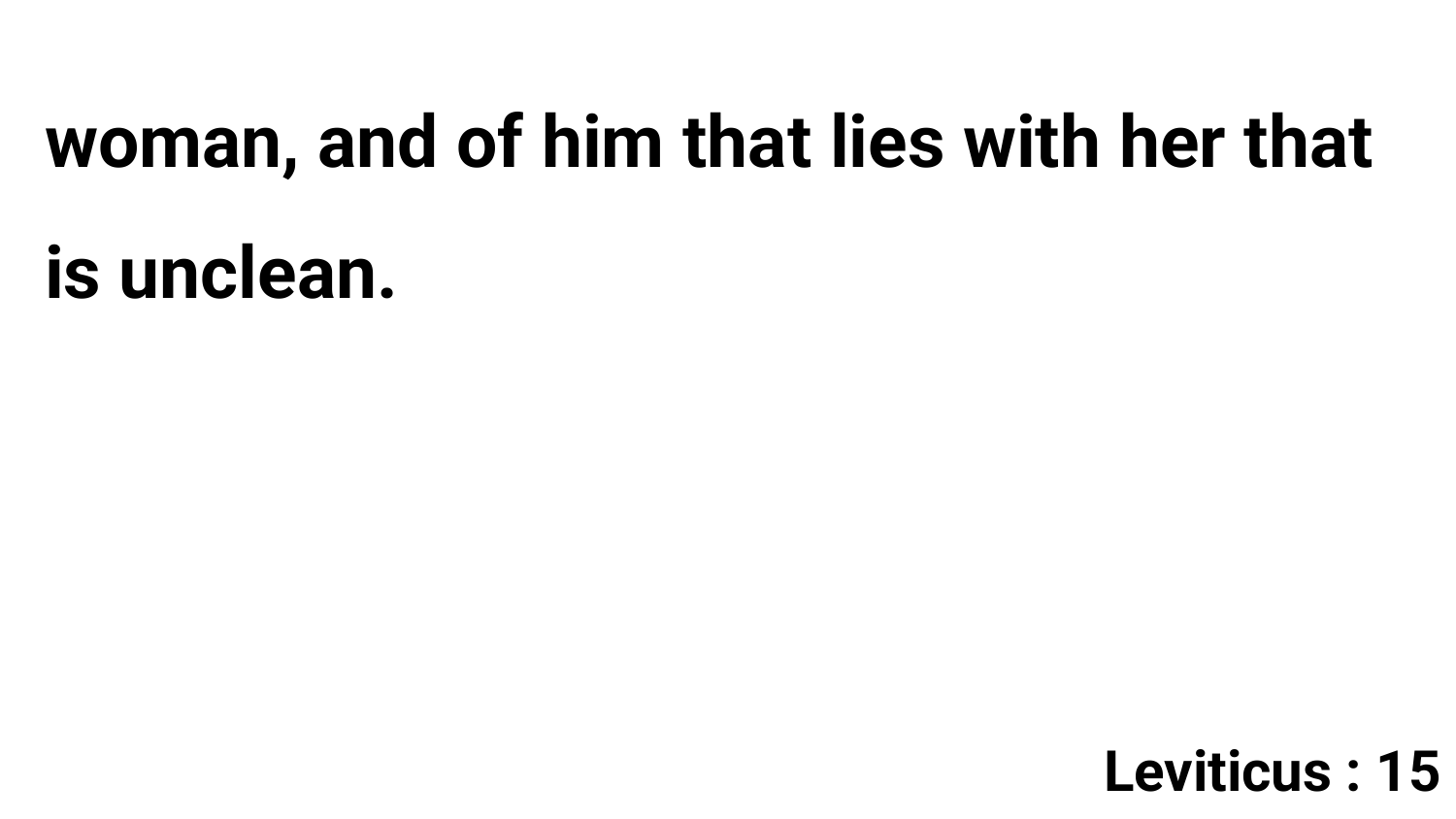

woman, and of him that lies with her that is unclean.
Leviticus : 15